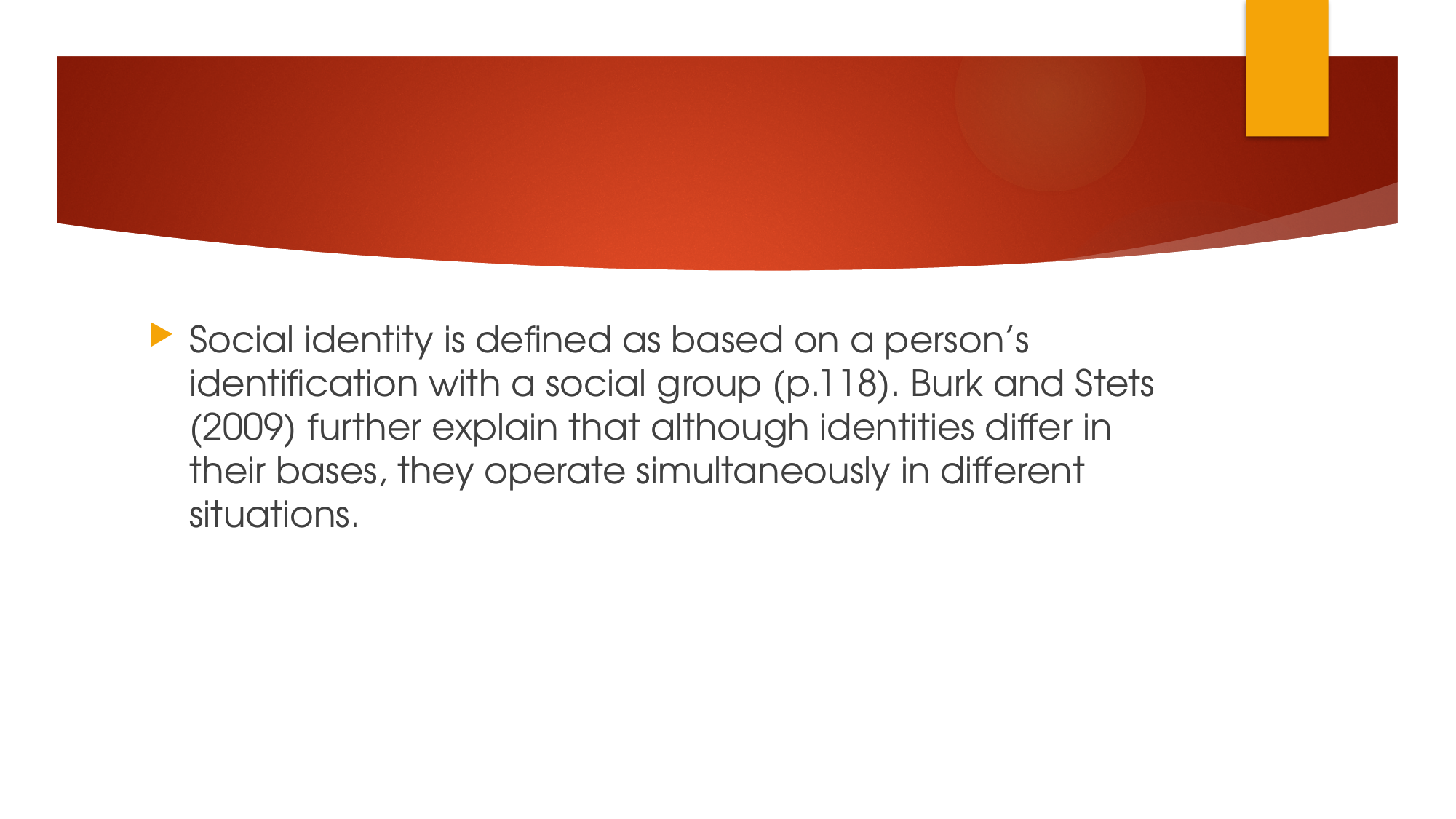

#
Social identity is defined as based on a person’s identification with a social group (p.118). Burk and Stets (2009) further explain that although identities differ in their bases, they operate simultaneously in different situations.